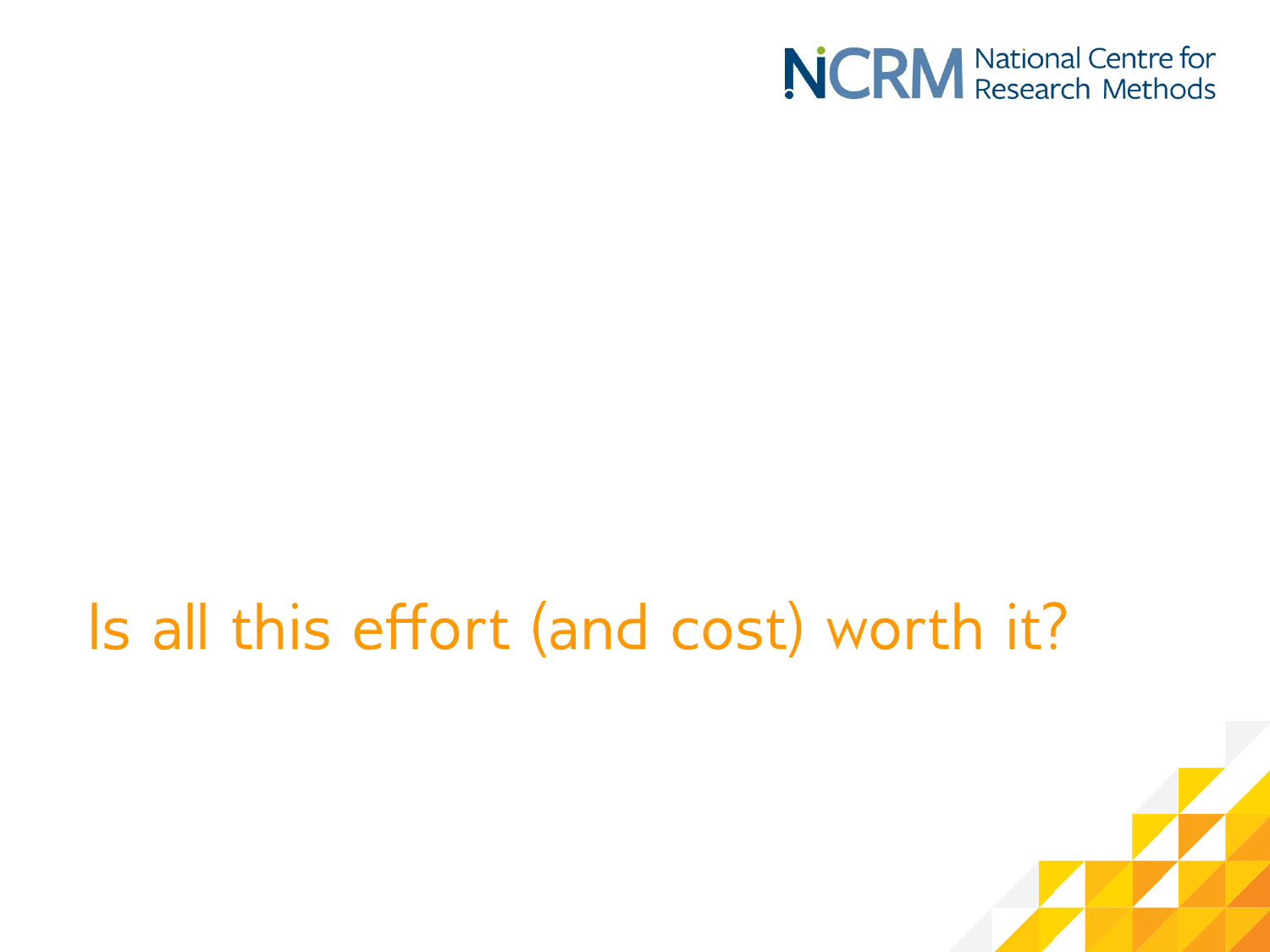

Is all this effort (and cost) worth it?